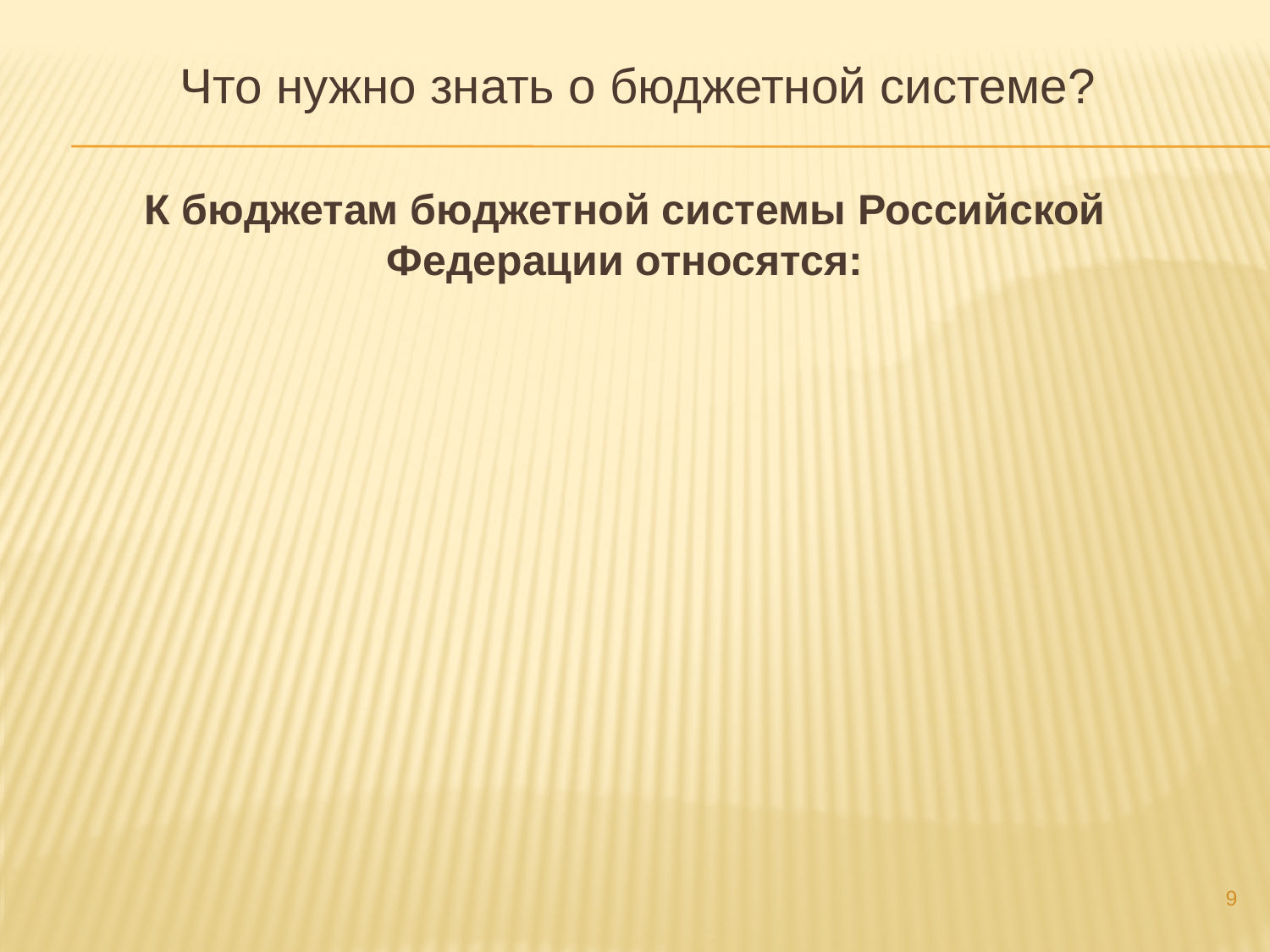

# Что нужно знать о бюджетной системе?
К бюджетам бюджетной системы Российской Федерации относятся:

9